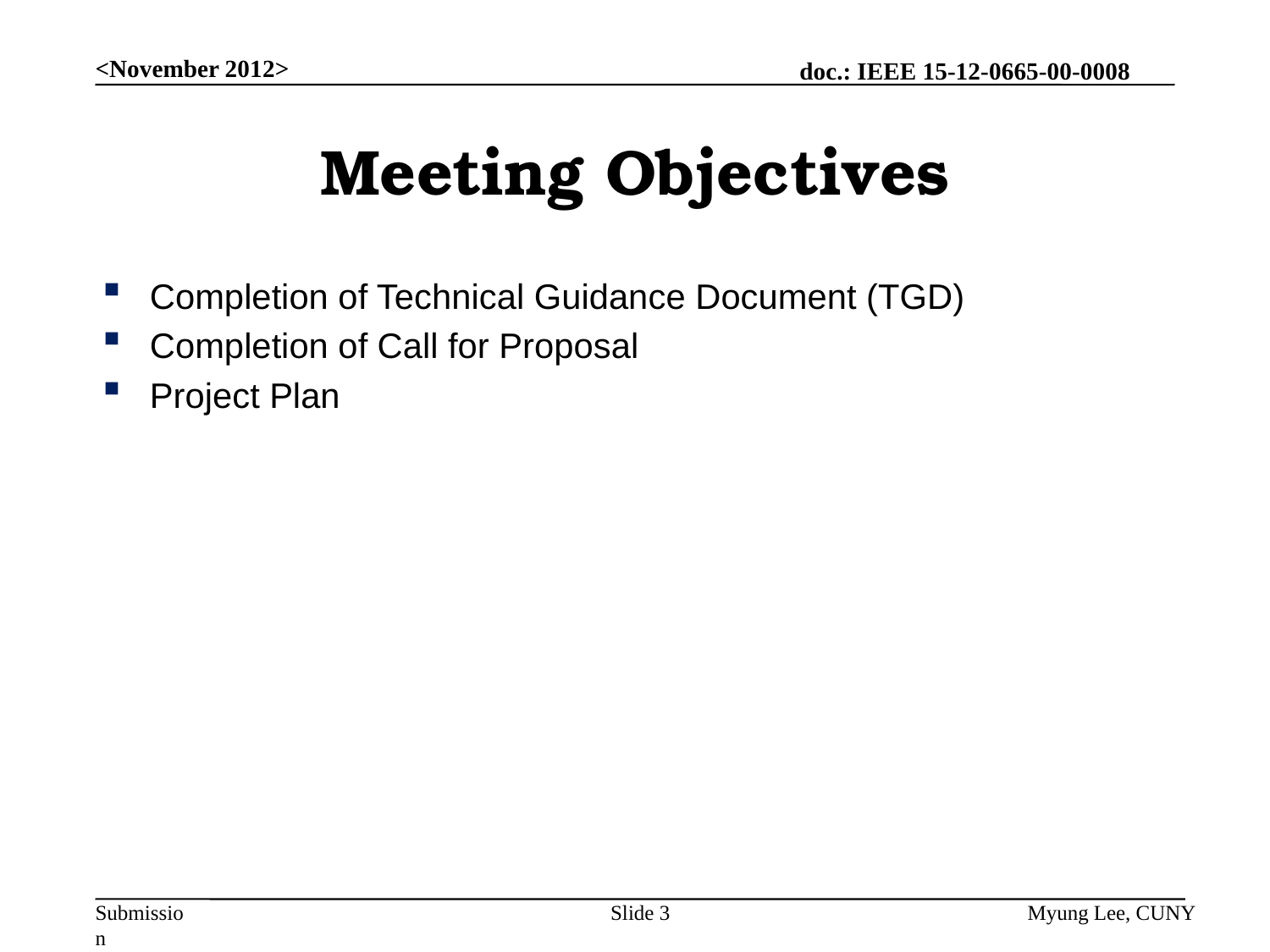

<November 2012>
# Meeting Objectives

Completion of Technical Guidance Document (TGD)
Completion of Call for Proposal
Project Plan
Slide 3
Myung Lee, CUNY